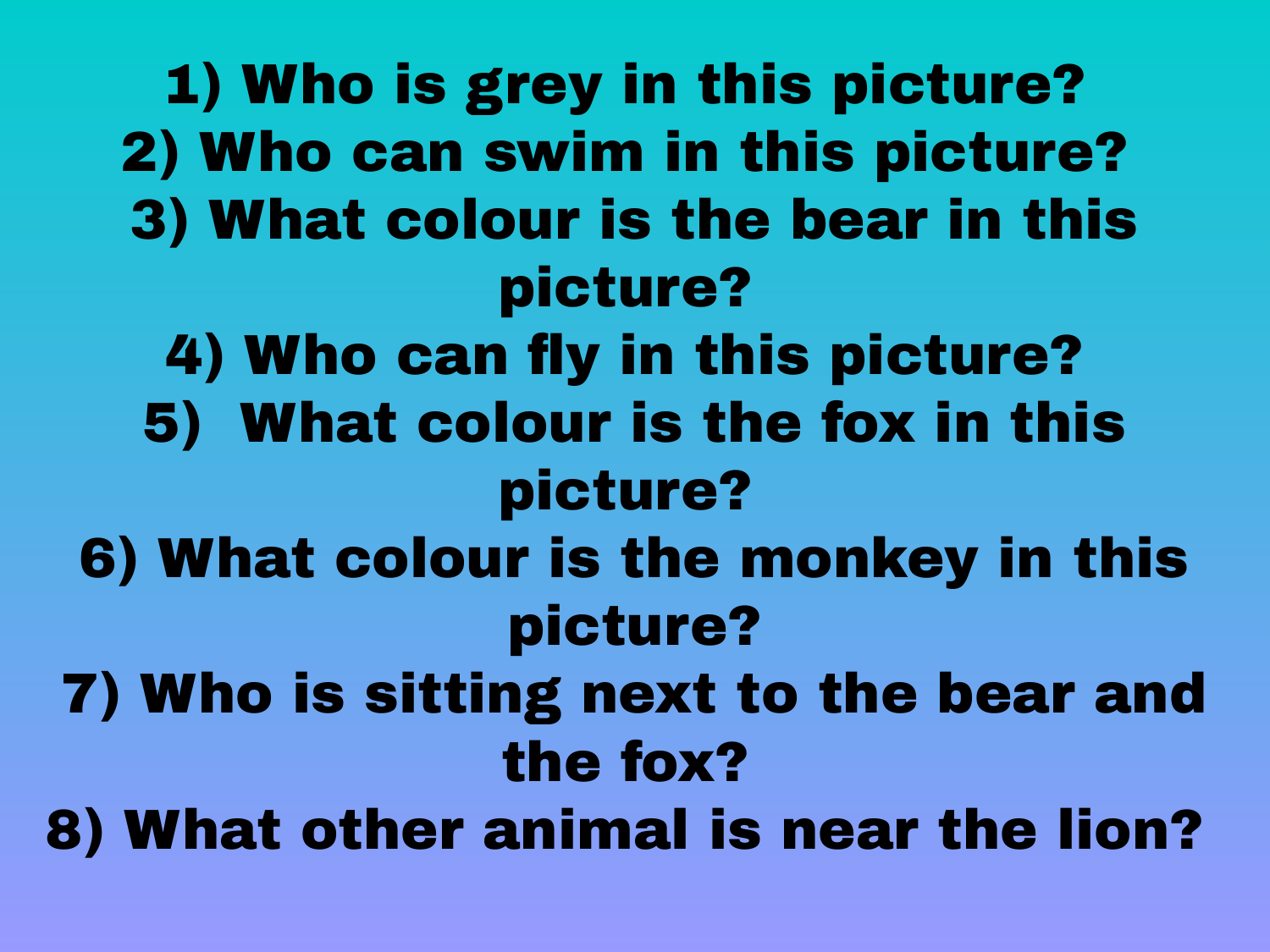

# 1) Who is grey in this picture? 2) Who can swim in this picture? 3) What colour is the bear in this picture? 4) Who can fly in this picture? 5)  What colour is the fox in this picture? 6) What colour is the monkey in this picture? 7) Who is sitting next to the bear and the fox? 8) What other animal is near the lion?